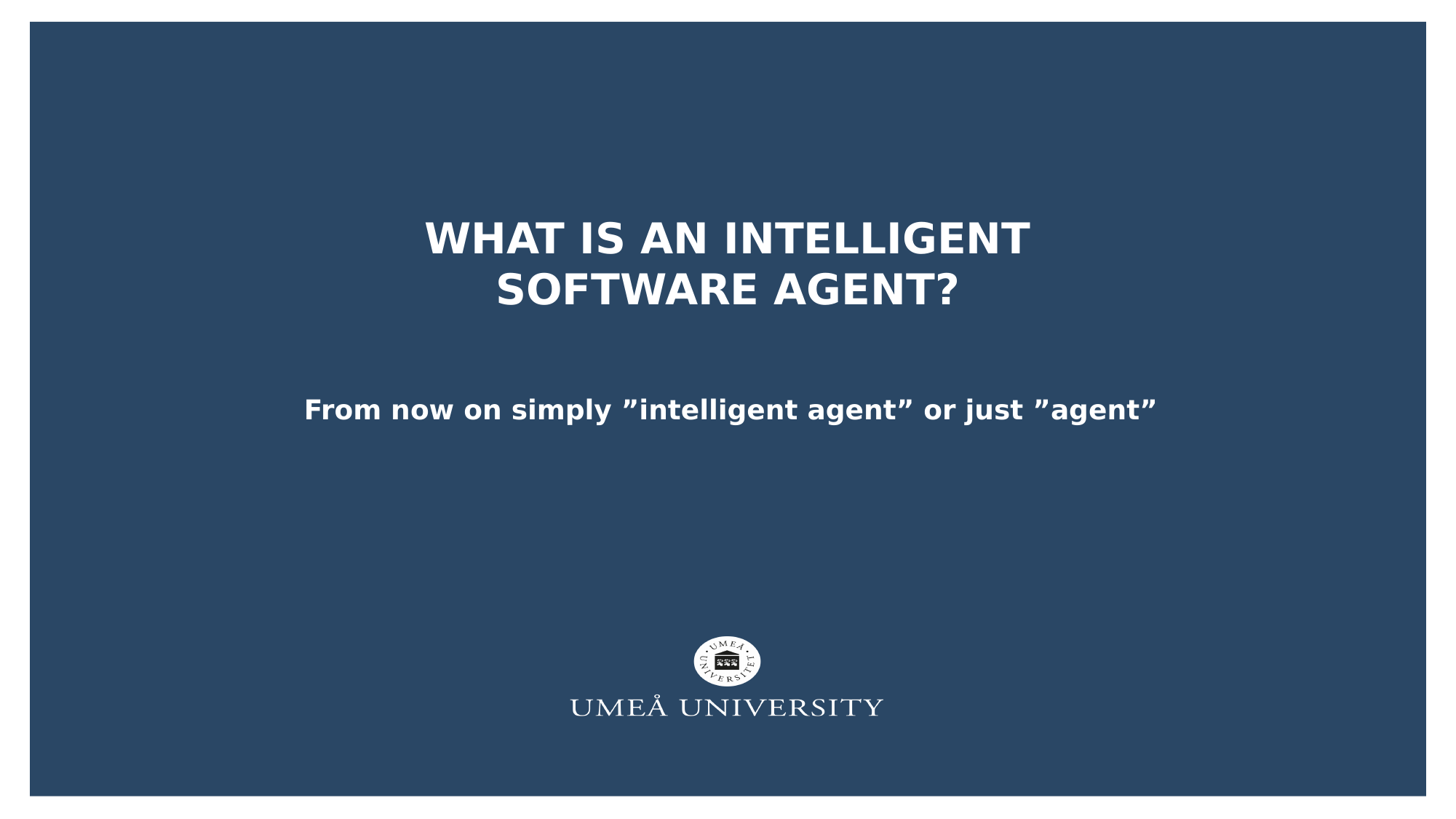

# What is an intelligent software agent?
From now on simply ”intelligent agent” or just ”agent”